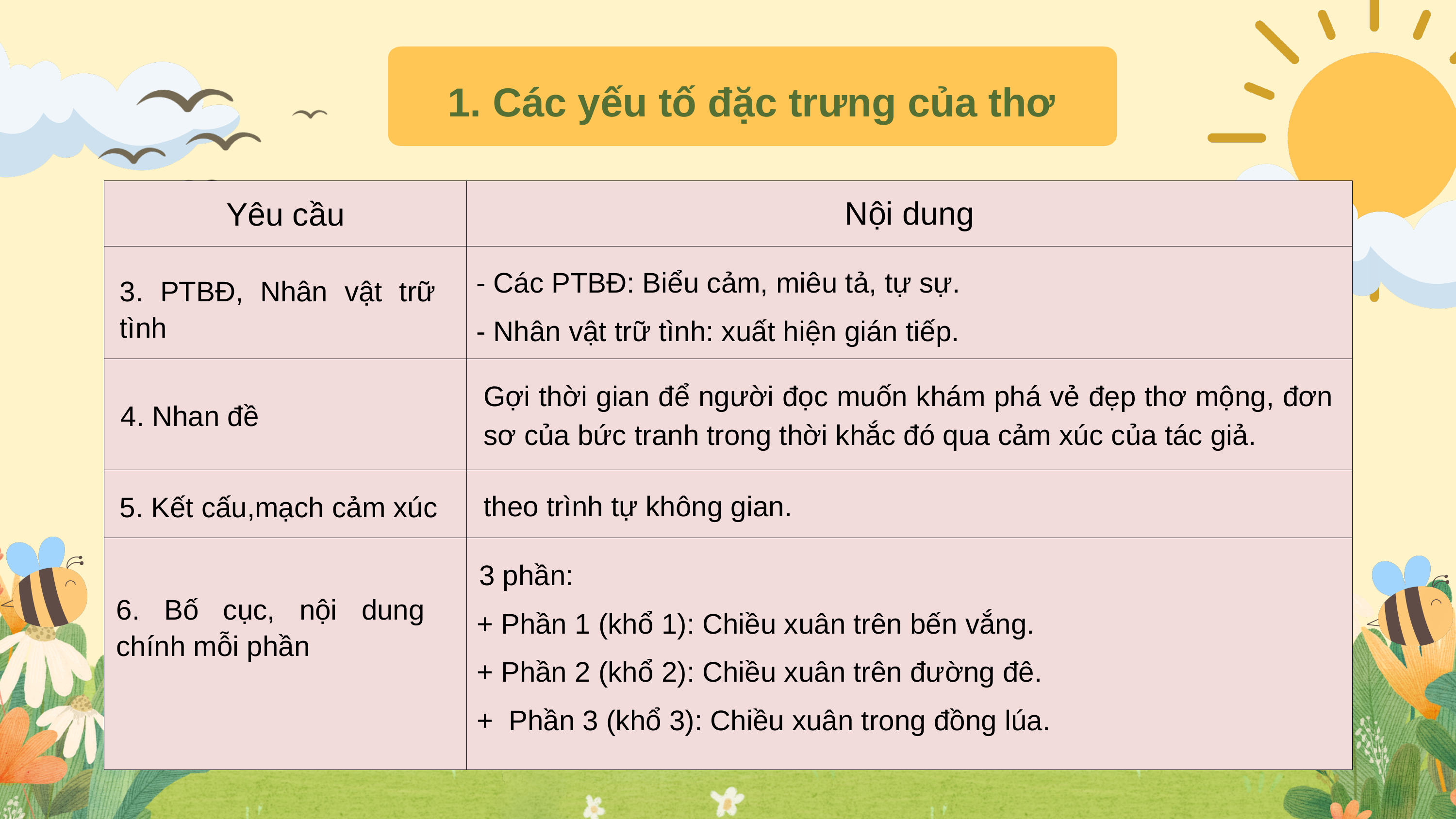

1. Các yếu tố đặc trưng của thơ

| Yêu cầu | Nội dung |
| --- | --- |
|  |  |
|  |  |
|  |  |
|  |  |
- Các PTBĐ: Biểu cảm, miêu tả, tự sự.
- Nhân vật trữ tình: xuất hiện gián tiếp.
3. PTBĐ, Nhân vật trữ tình
Gợi thời gian để người đọc muốn khám phá vẻ đẹp thơ mộng, đơn sơ của bức tranh trong thời khắc đó qua cảm xúc của tác giả.
4. Nhan đề
theo trình tự không gian.
5. Kết cấu,mạch cảm xúc

3 phần:
+ Phần 1 (khổ 1): Chiều xuân trên bến vắng.
+ Phần 2 (khổ 2): Chiều xuân trên đường đê.
+  Phần 3 (khổ 3): Chiều xuân trong đồng lúa.

6. Bố cục, nội dung chính mỗi phần